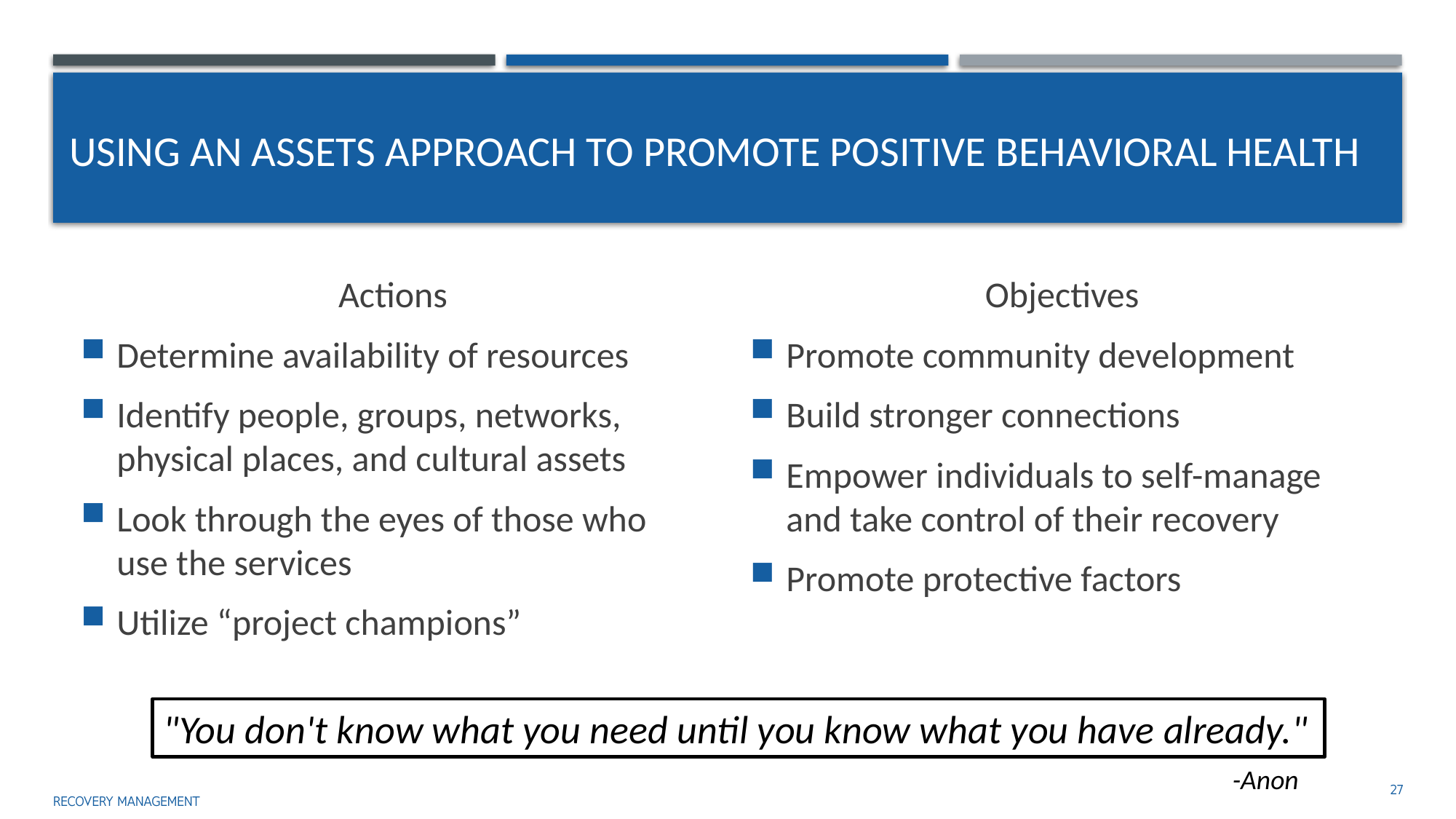

# Using an assets approach to promote positive behavioral health
Actions
Determine availability of resources
Identify people, groups, networks, physical places, and cultural assets
Look through the eyes of those who use the services
Utilize “project champions”

Objectives
Promote community development
Build stronger connections
Empower individuals to self-manage and take control of their recovery
Promote protective factors
"You don't know what you need until you know what you have already."
-Anon
27
Recovery management